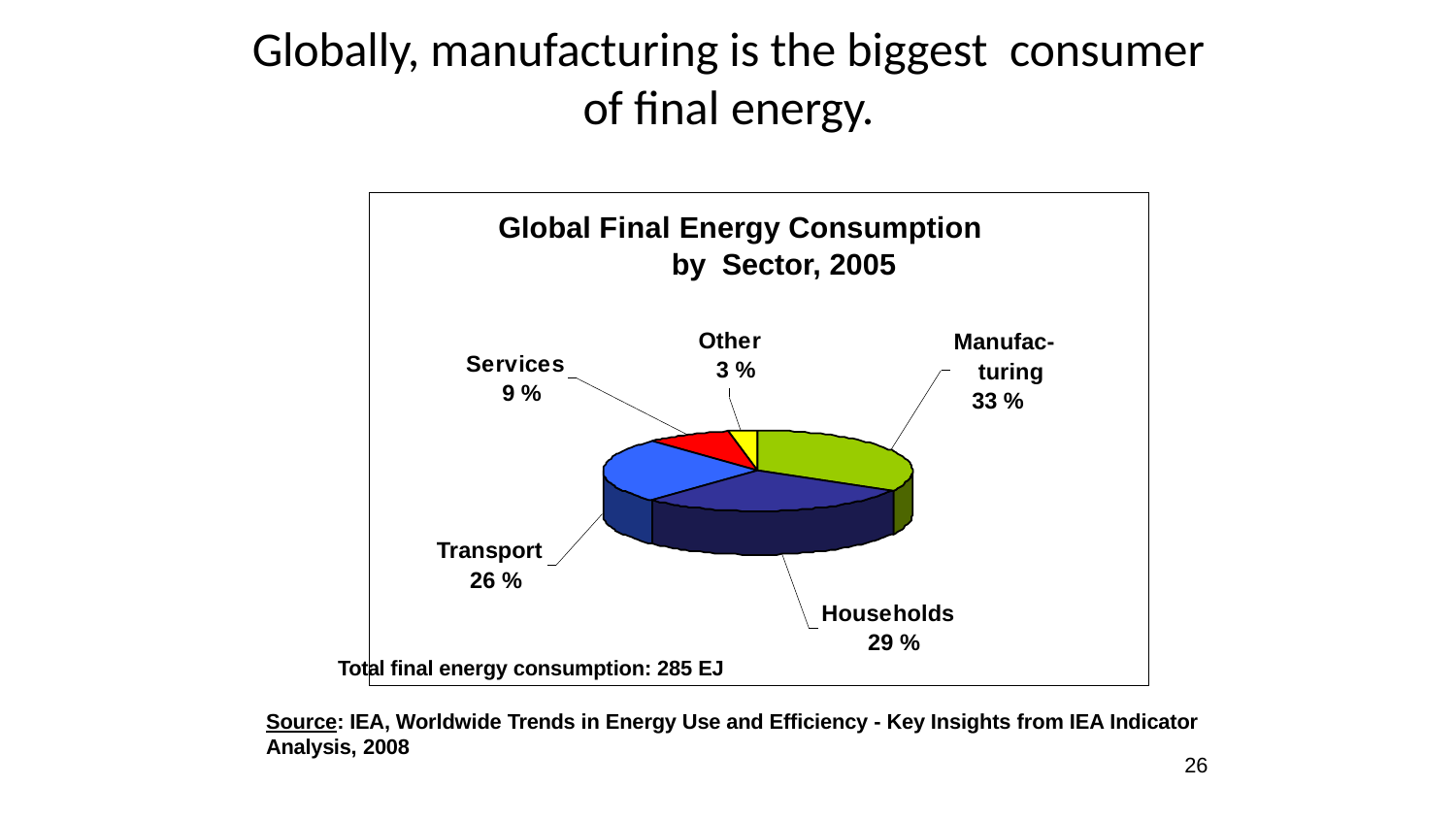

# Globally, manufacturing is the biggest  consumer of final energy.

Global Final Energy Consumption by  Sector, 2005
Other  3 %
Manufac-  turing  33 %
Services  9 %
Transport  26 %
Households  29 %
Total final energy consumption: 285 EJ

Source: IEA, Worldwide Trends in Energy Use and Efficiency - Key Insights from IEA Indicator  Analysis, 2008
26